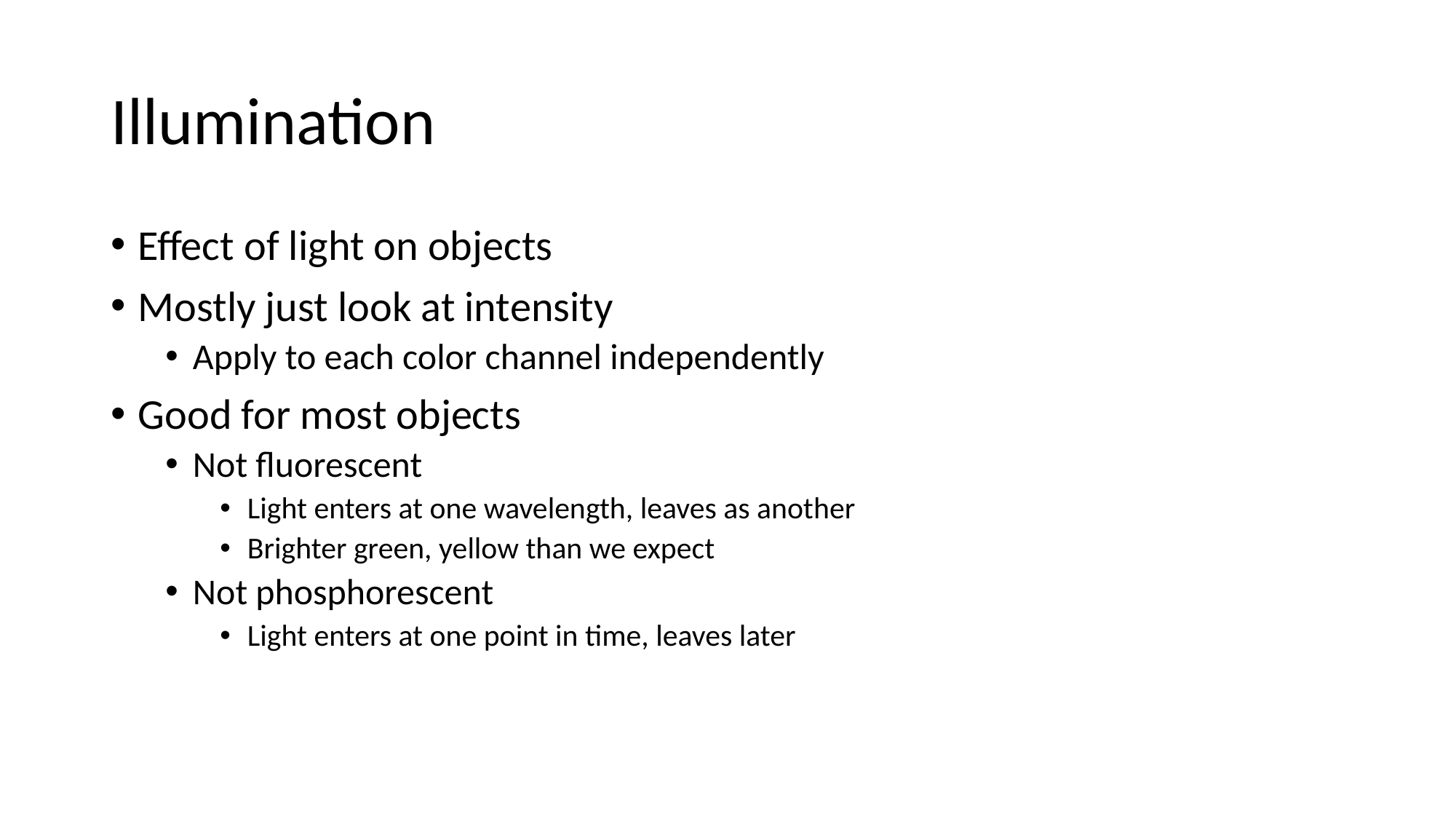

# Illumination
Effect of light on objects
Mostly just look at intensity
Apply to each color channel independently
Good for most objects
Not fluorescent
Light enters at one wavelength, leaves as another
Brighter green, yellow than we expect
Not phosphorescent
Light enters at one point in time, leaves later